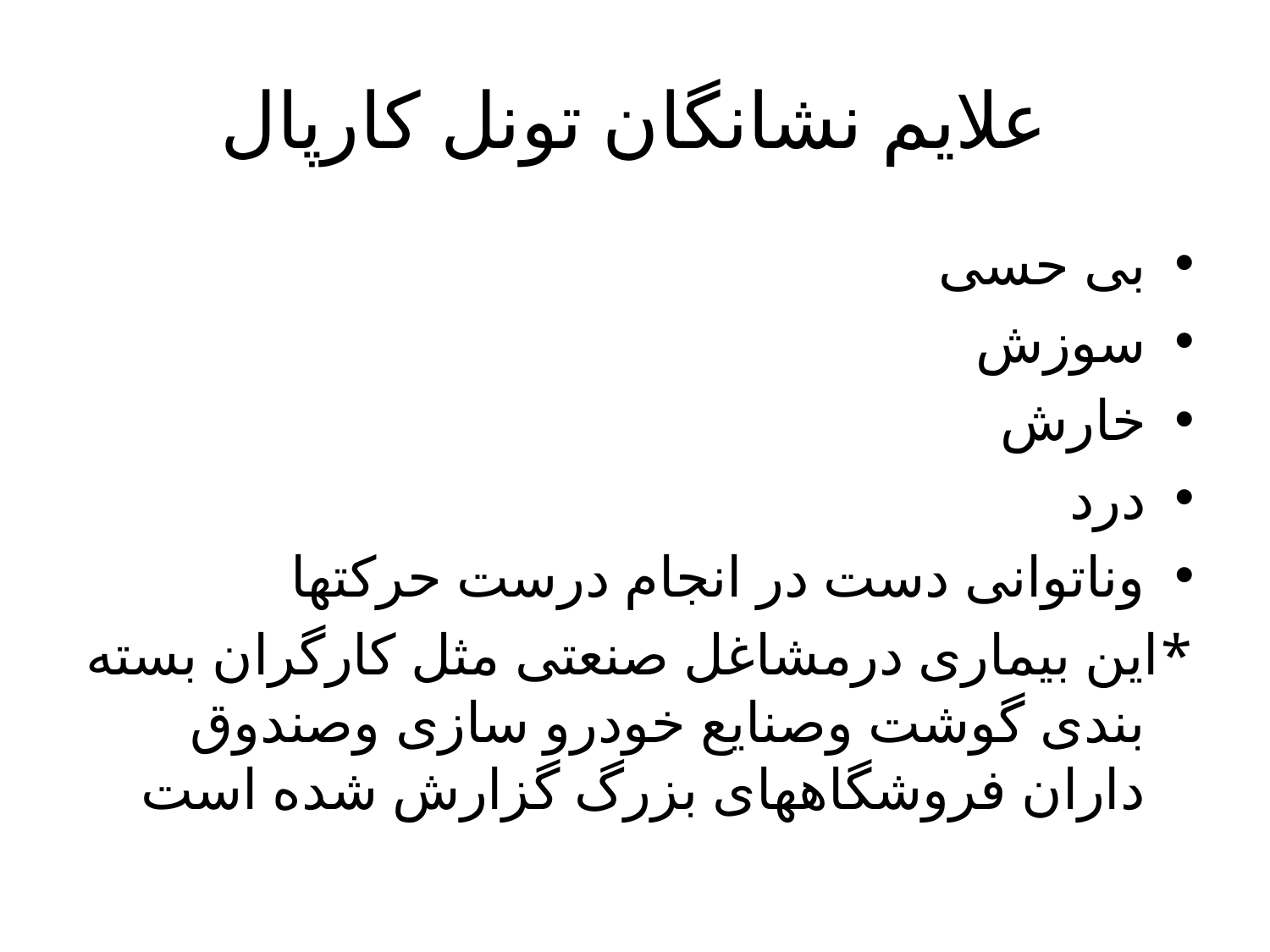

# علایم نشانگان تونل کارپال
بی حسی
سوزش
خارش
درد
وناتوانی دست در انجام درست حرکتها
*این بیماری درمشاغل صنعتی مثل کارگران بسته بندی گوشت وصنایع خودرو سازی وصندوق داران فروشگاههای بزرگ گزارش شده است